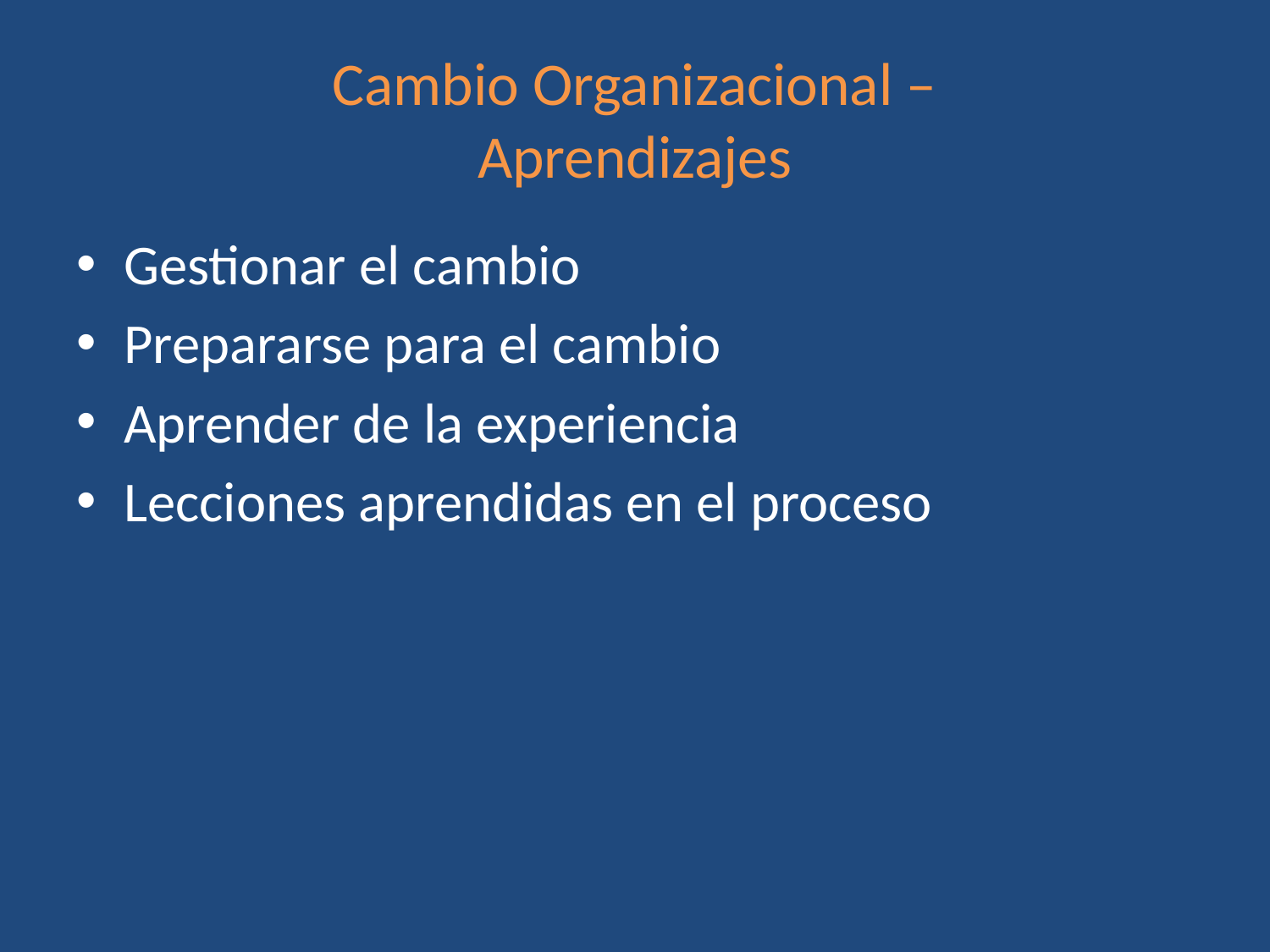

# Cambio Organizacional – Aprendizajes
Gestionar el cambio
Prepararse para el cambio
Aprender de la experiencia
Lecciones aprendidas en el proceso